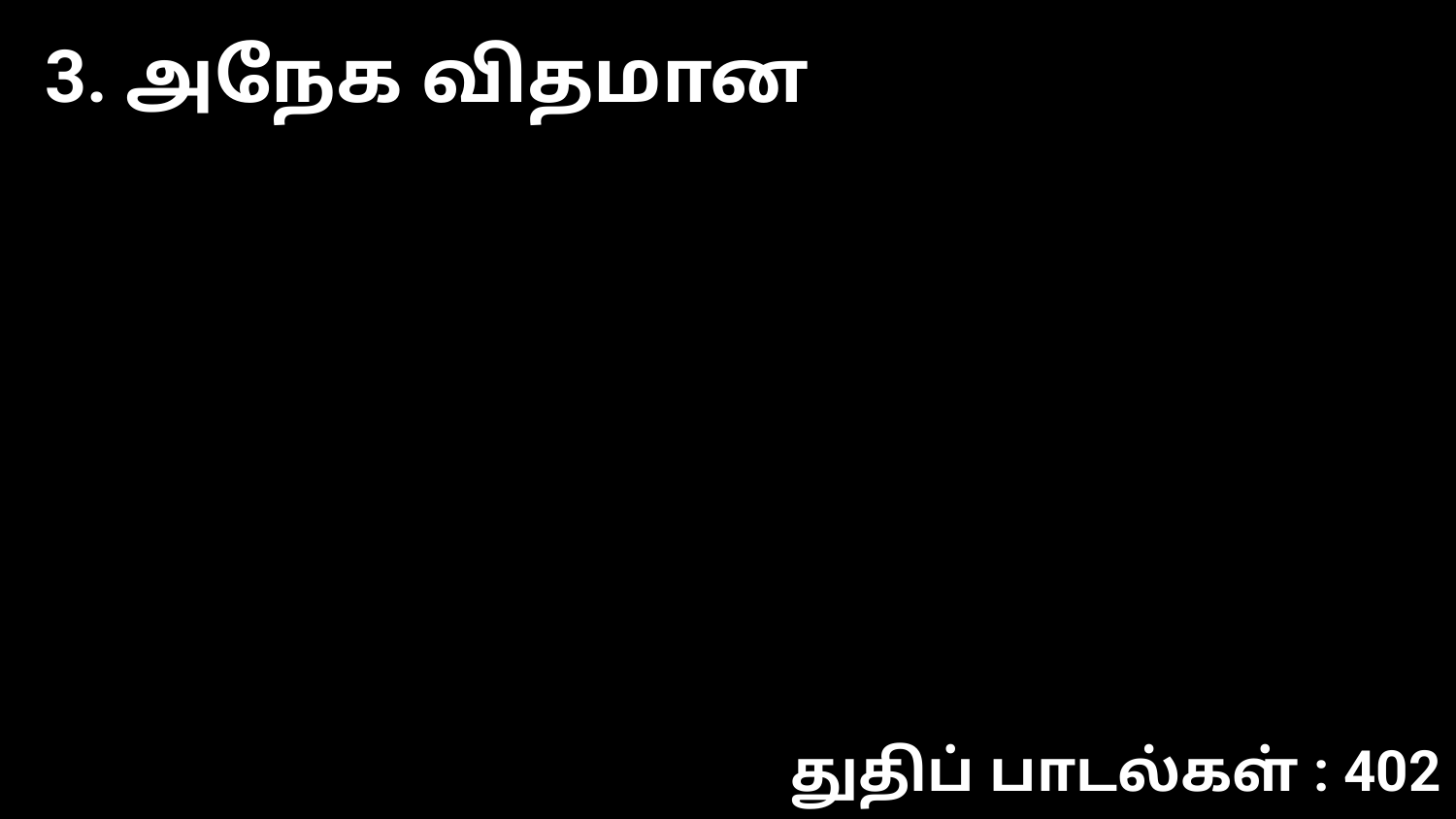

3. அநேக விதமான
துதிப் பாடல்கள் : 402